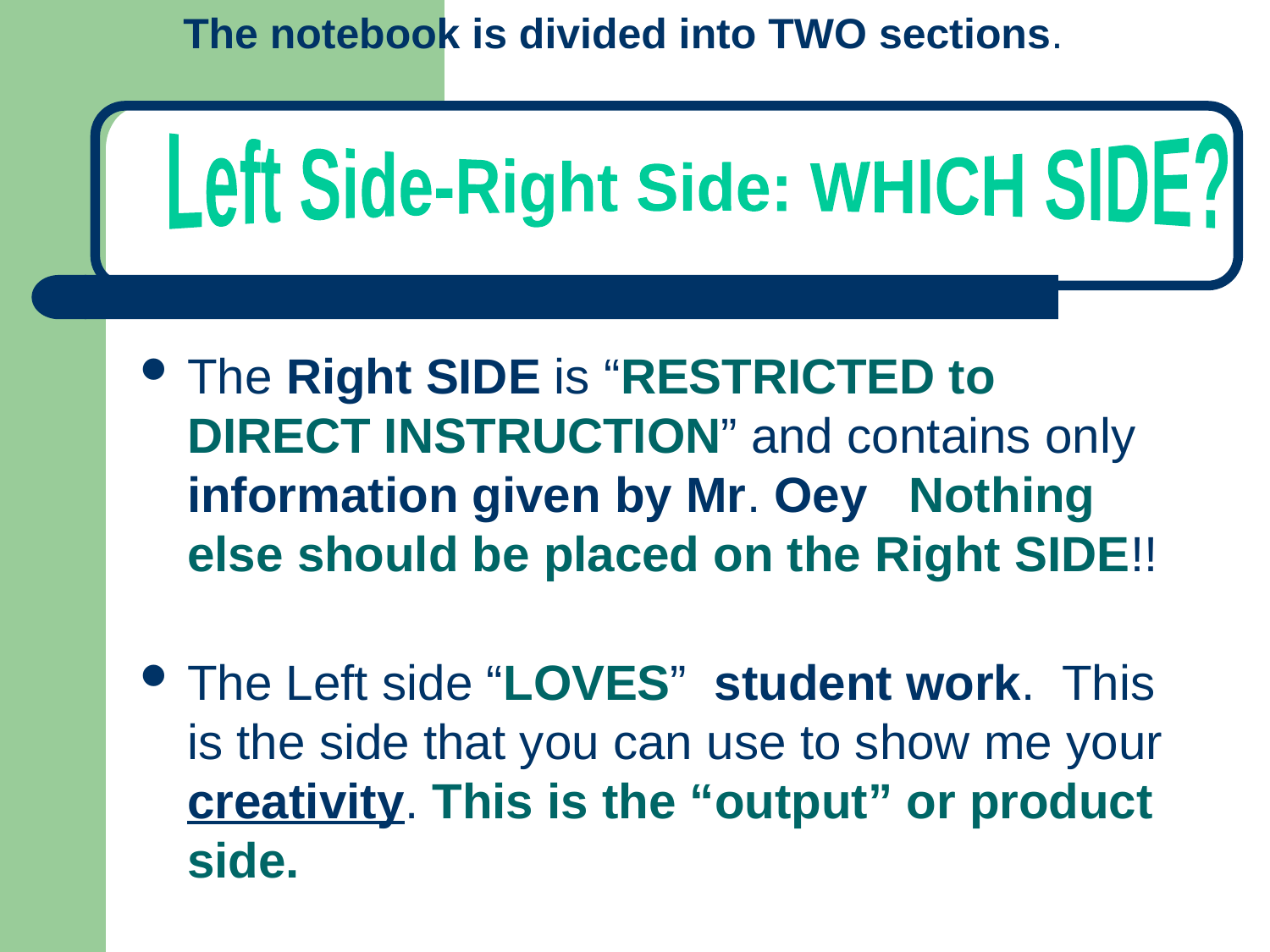

The notebook is divided into TWO sections.

Left Side-Right Side: WHICH SIDE?
The Right SIDE is “RESTRICTED to DIRECT INSTRUCTION” and contains only information given by Mr. Oey   Nothing else should be placed on the Right SIDE!!
The Left side “LOVES”  student work.  This is the side that you can use to show me your creativity. This is the “output” or product side.